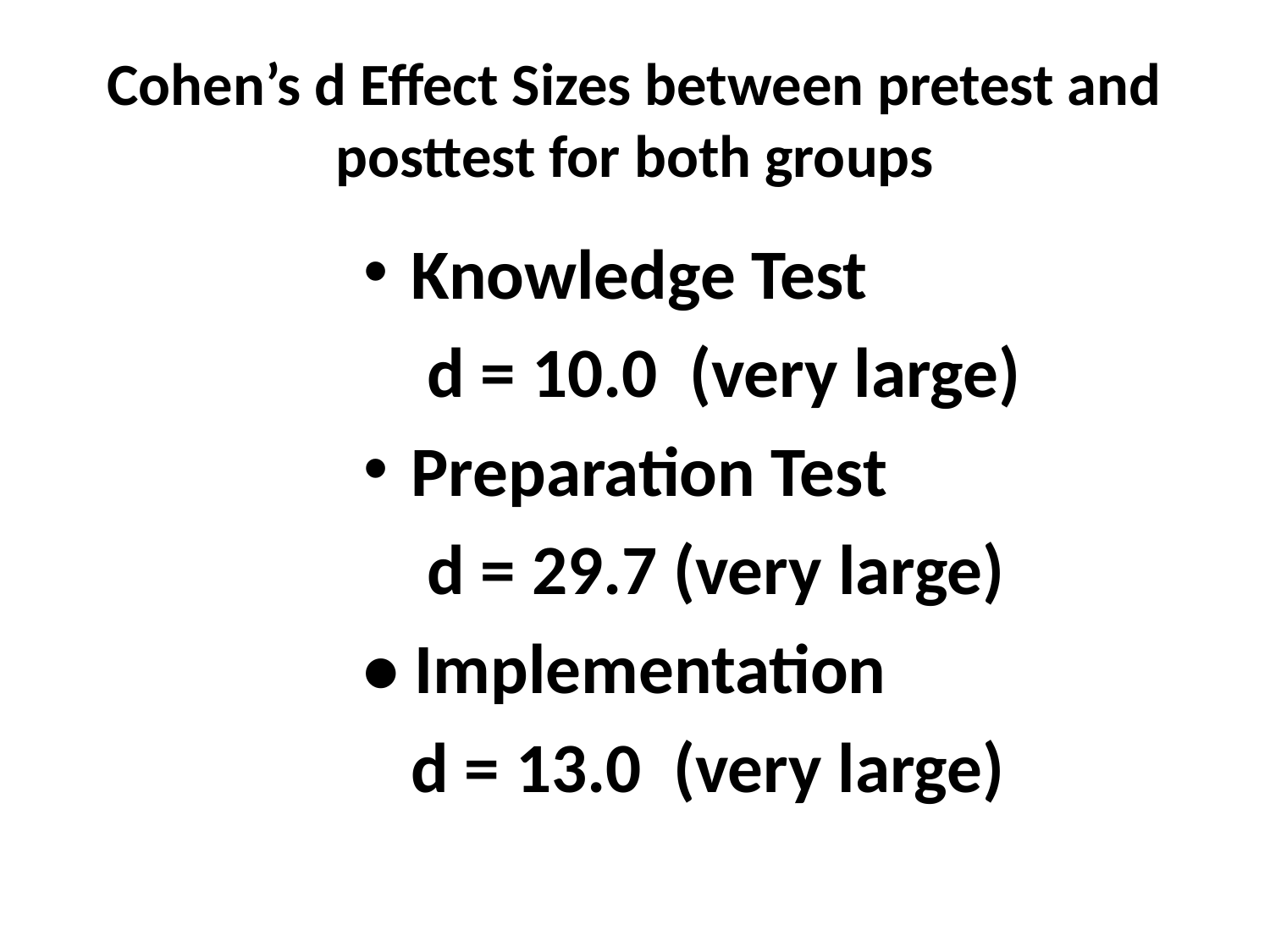

# Cohen’s d Effect Sizes between pretest and posttest for both groups
Knowledge Test
    d = 10.0  (very large)
Preparation Test
    d = 29.7 (very large)
• Implementation
   d = 13.0  (very large)